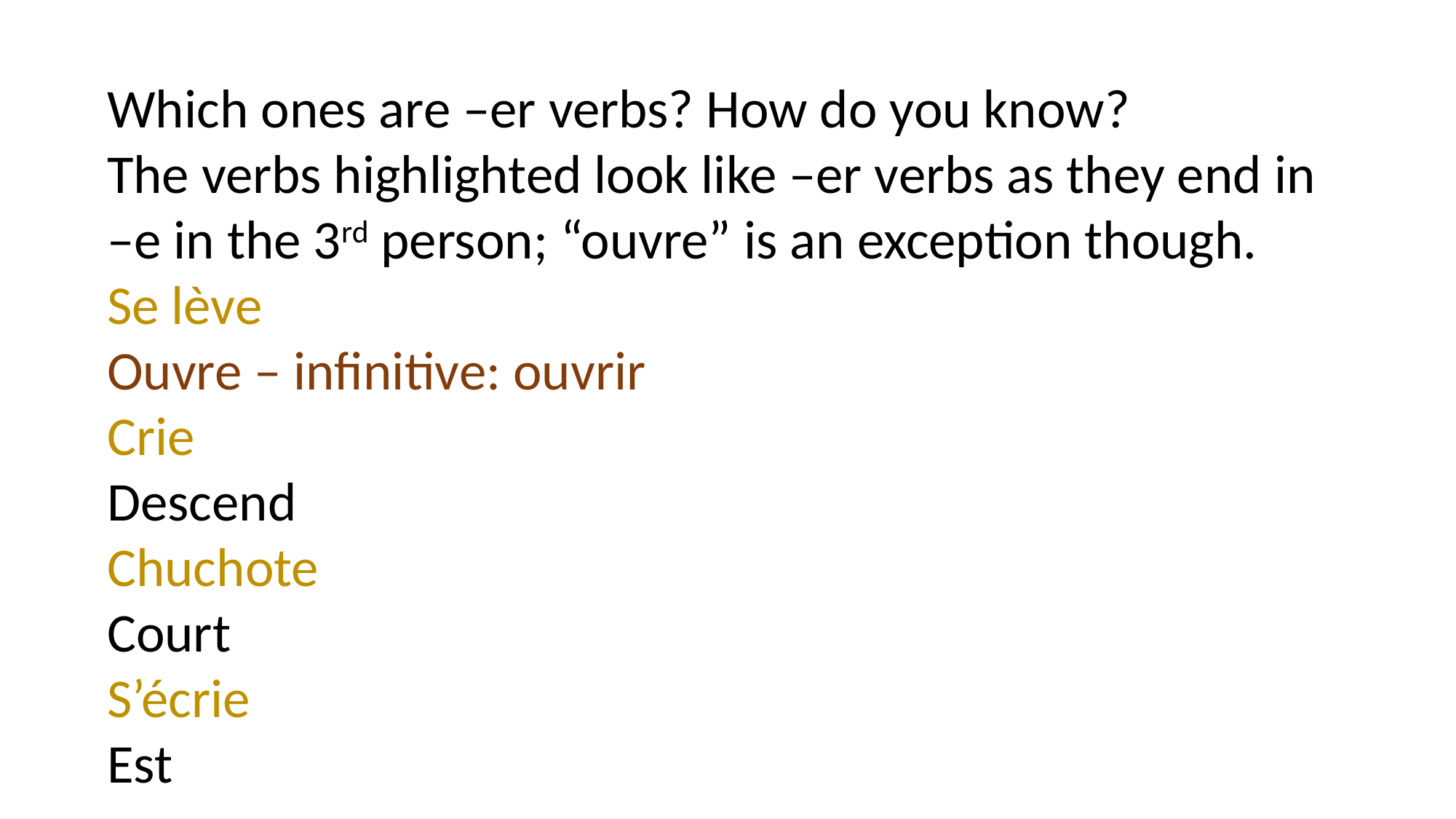

Which ones are –er verbs? How do you know?
The verbs highlighted look like –er verbs as they end in
–e in the 3rd person; “ouvre” is an exception though.
Se lève
Ouvre – infinitive: ouvrir
Crie
Descend
Chuchote
Court
S’écrie
Est